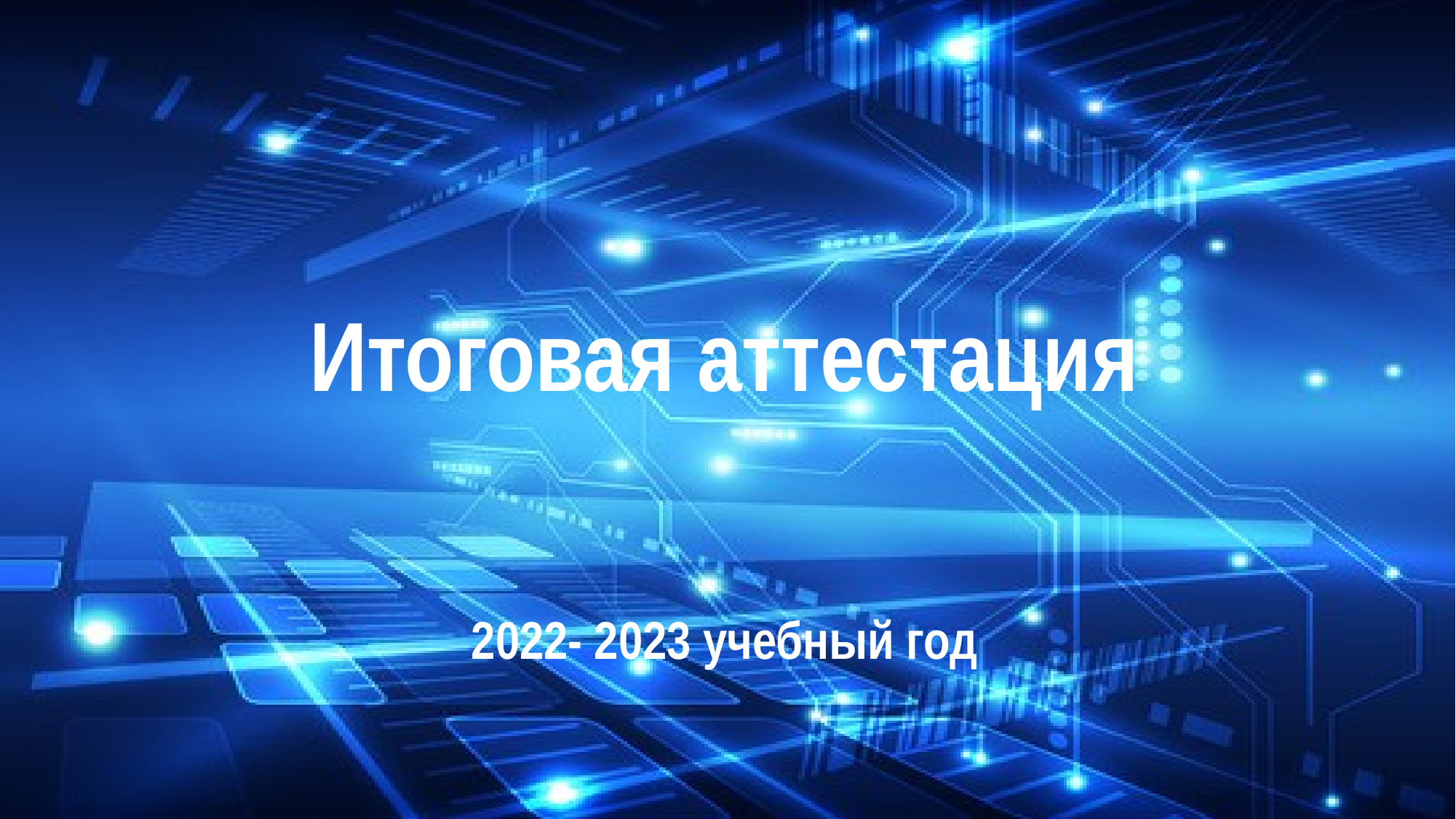

# Итоговая аттестация 2022- 2023 учебный год